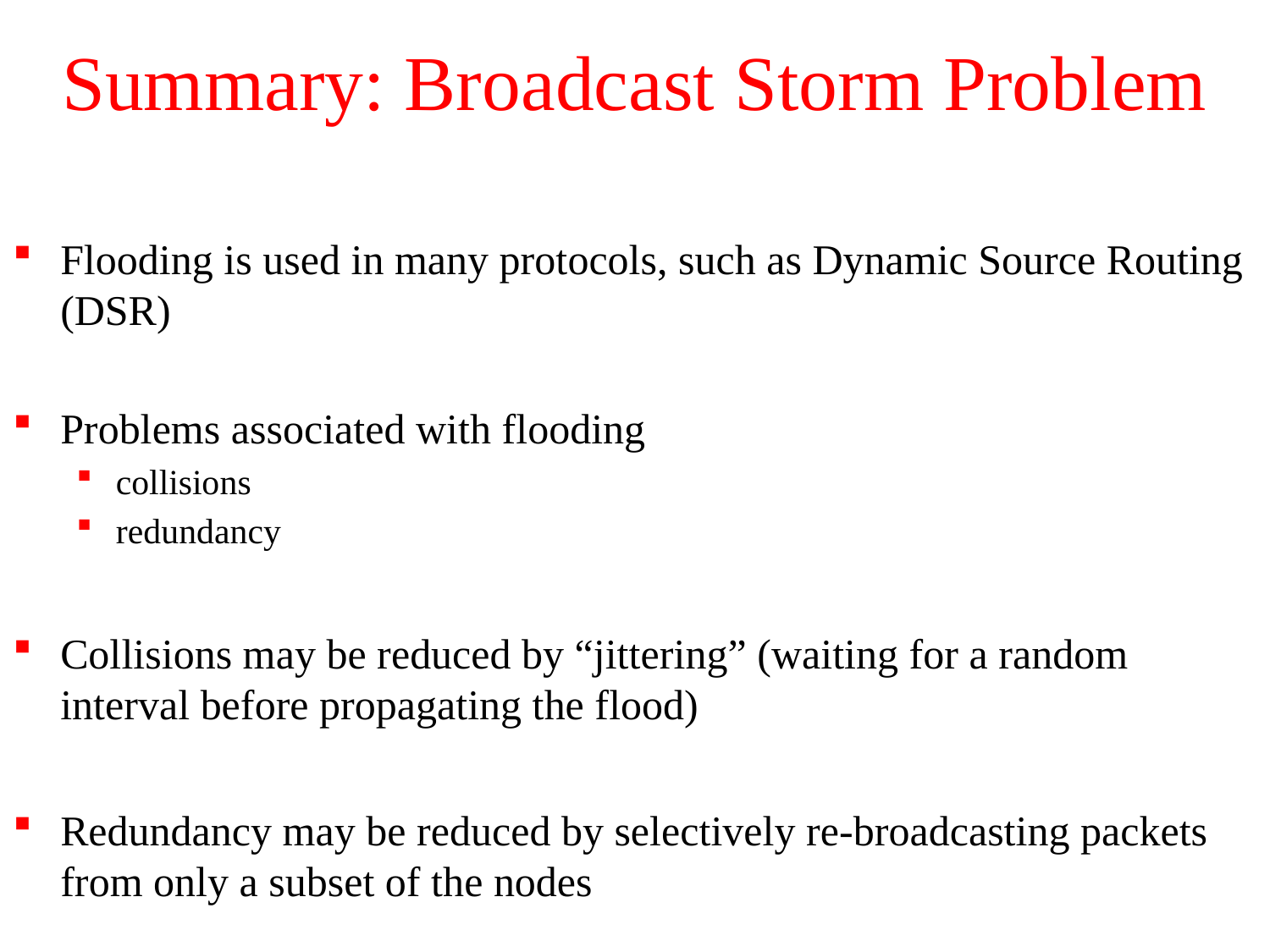

# Summary: Broadcast Storm Problem
Flooding is used in many protocols, such as Dynamic Source Routing (DSR)

Problems associated with flooding
collisions
redundancy

Collisions may be reduced by “jittering” (waiting for a random interval before propagating the flood)

Redundancy may be reduced by selectively re-broadcasting packets from only a subset of the nodes